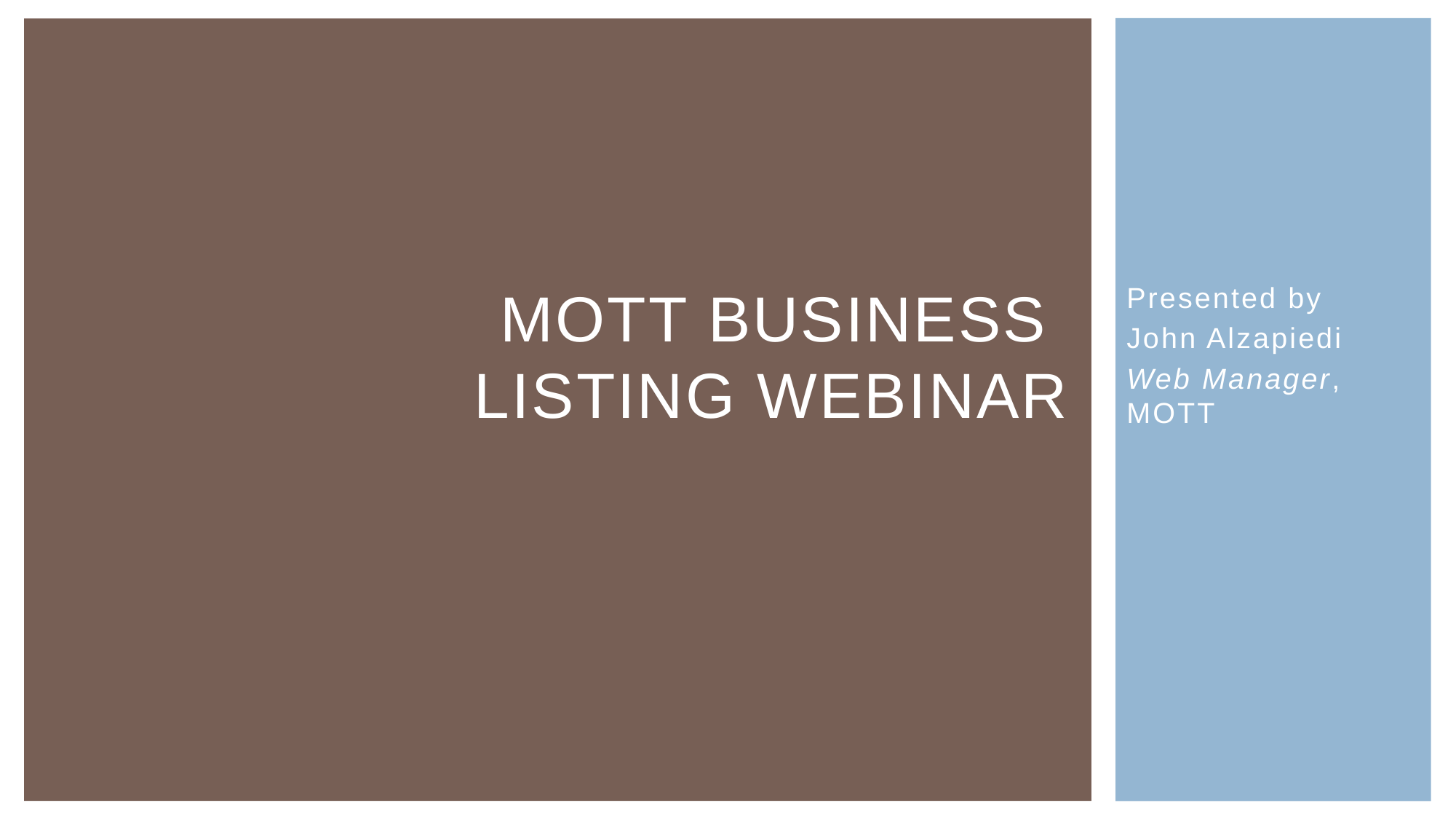

# MOTT business listing webinar
Presented by
John Alzapiedi
Web Manager, MOTT